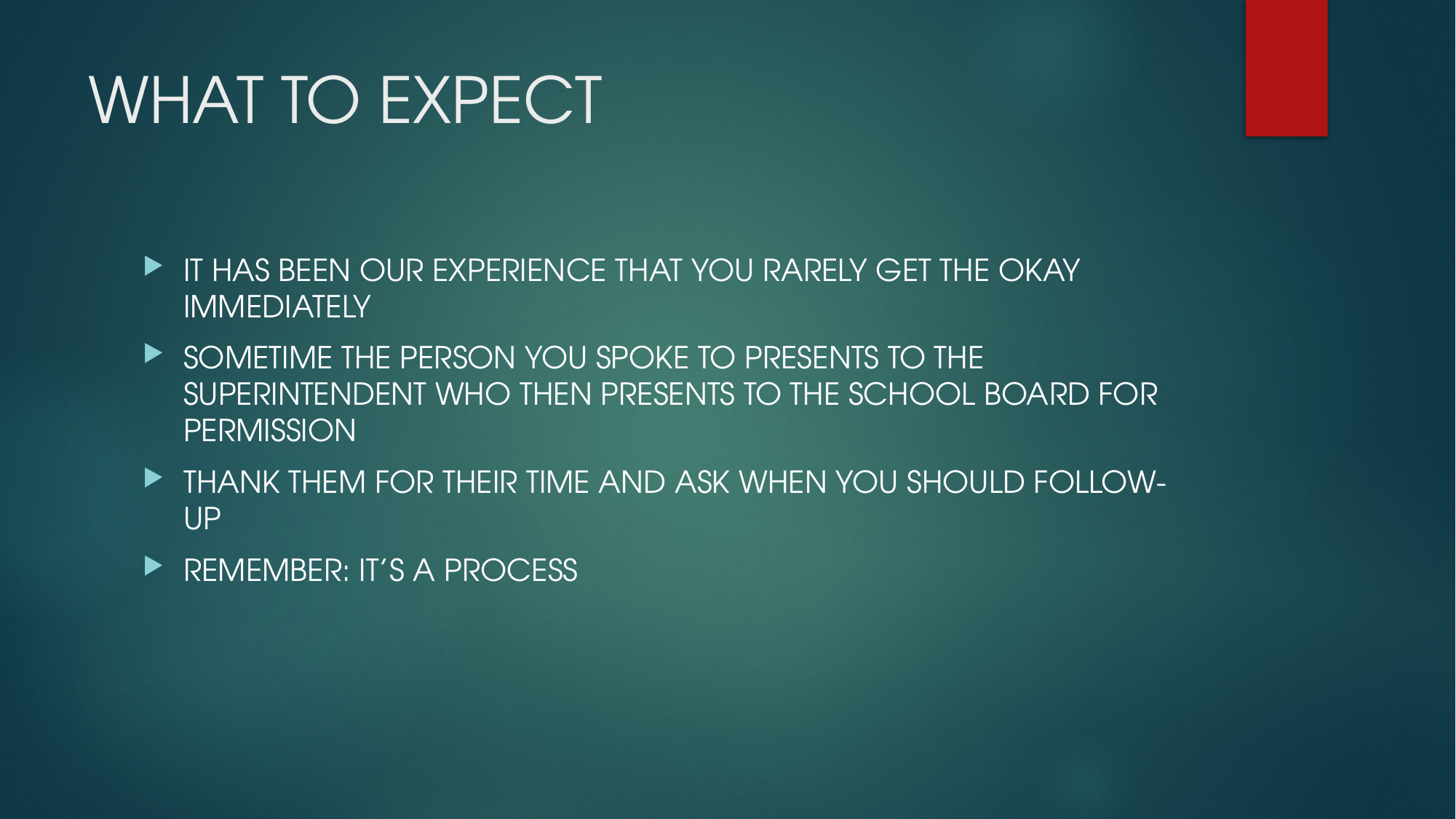

# WHAT TO EXPECT
IT HAS BEEN OUR EXPERIENCE THAT YOU RARELY GET THE OKAY IMMEDIATELY
SOMETIME THE PERSON YOU SPOKE TO PRESENTS TO THE SUPERINTENDENT WHO THEN PRESENTS TO THE SCHOOL BOARD FOR PERMISSION
THANK THEM FOR THEIR TIME AND ASK WHEN YOU SHOULD FOLLOW-UP
REMEMBER: IT’S A PROCESS